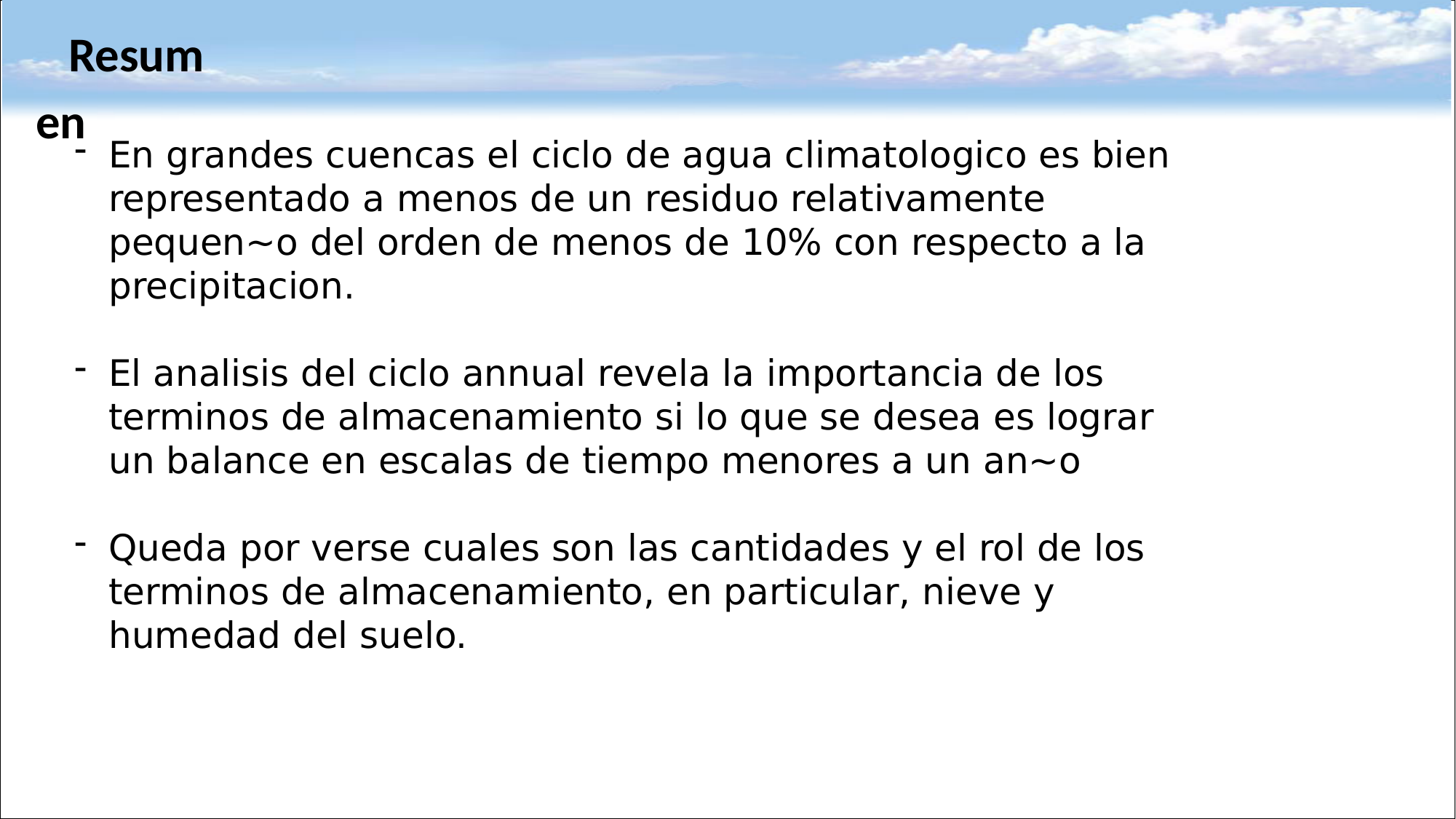

Resumen
En grandes cuencas el ciclo de agua climatologico es bien representado a menos de un residuo relativamente pequen~o del orden de menos de 10% con respecto a la precipitacion.

El analisis del ciclo annual revela la importancia de los terminos de almacenamiento si lo que se desea es lograr un balance en escalas de tiempo menores a un an~o

Queda por verse cuales son las cantidades y el rol de los terminos de almacenamiento, en particular, nieve y humedad del suelo.